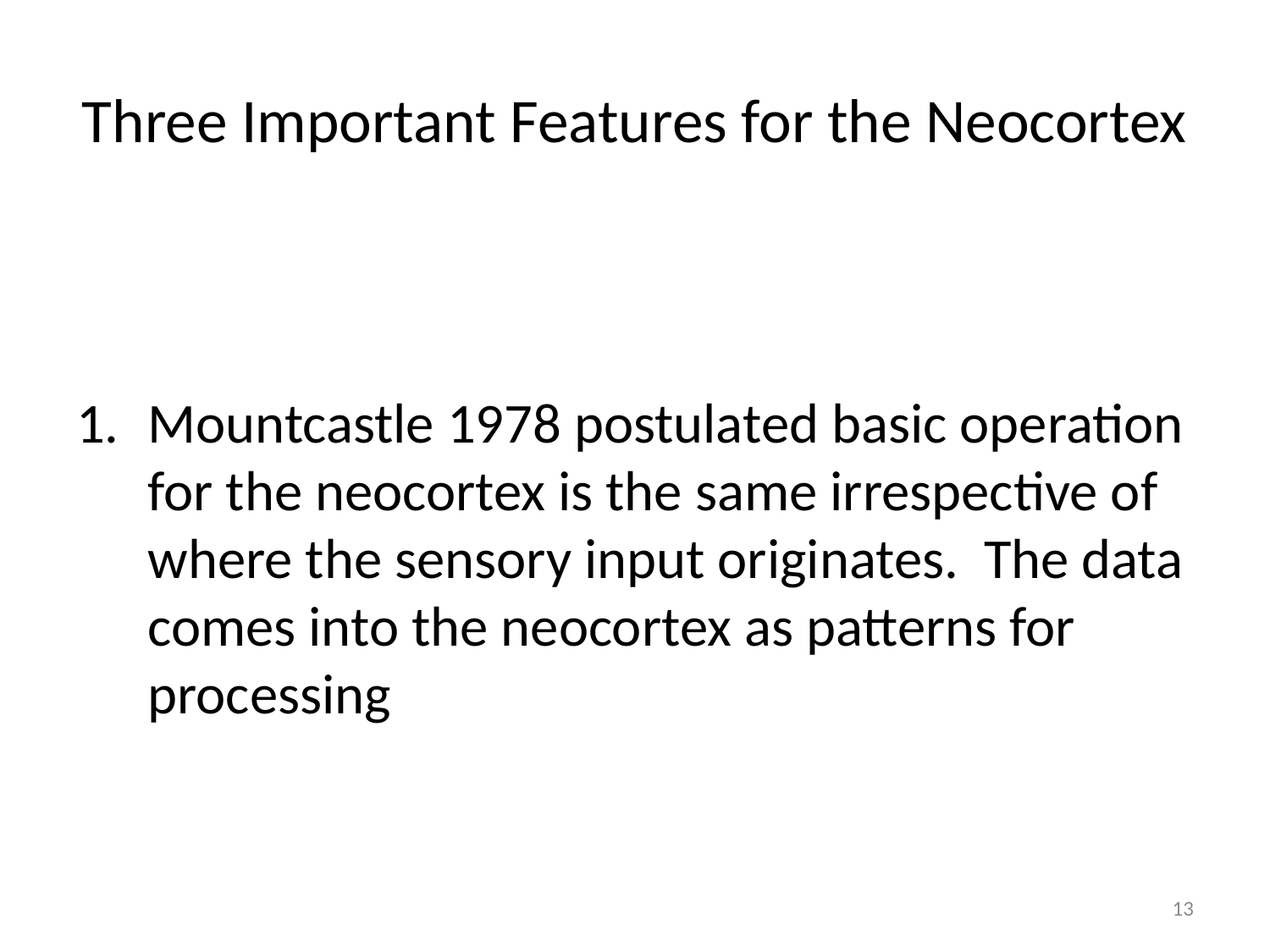

# Three Important Features for the Neocortex

Mountcastle 1978 postulated basic operation for the neocortex is the same irrespective of where the sensory input originates.  The data comes into the neocortex as patterns for processing

13